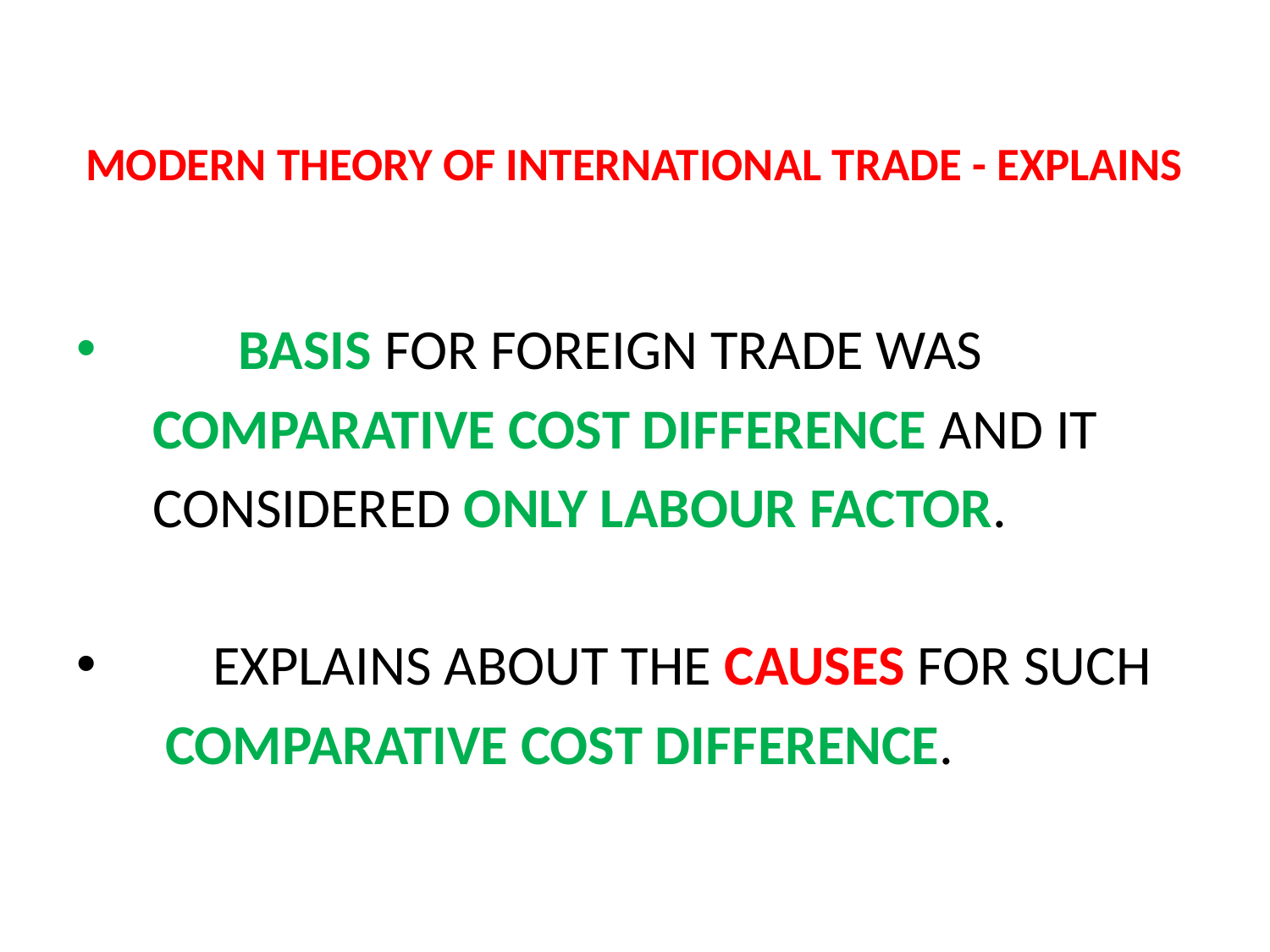

# MODERN THEORY OF INTERNATIONAL TRADE - EXPLAINS
         BASIS FOR FOREIGN TRADE WAS
      COMPARATIVE COST DIFFERENCE AND IT
      CONSIDERED ONLY LABOUR FACTOR.

       EXPLAINS ABOUT THE CAUSES FOR SUCH
       COMPARATIVE COST DIFFERENCE.